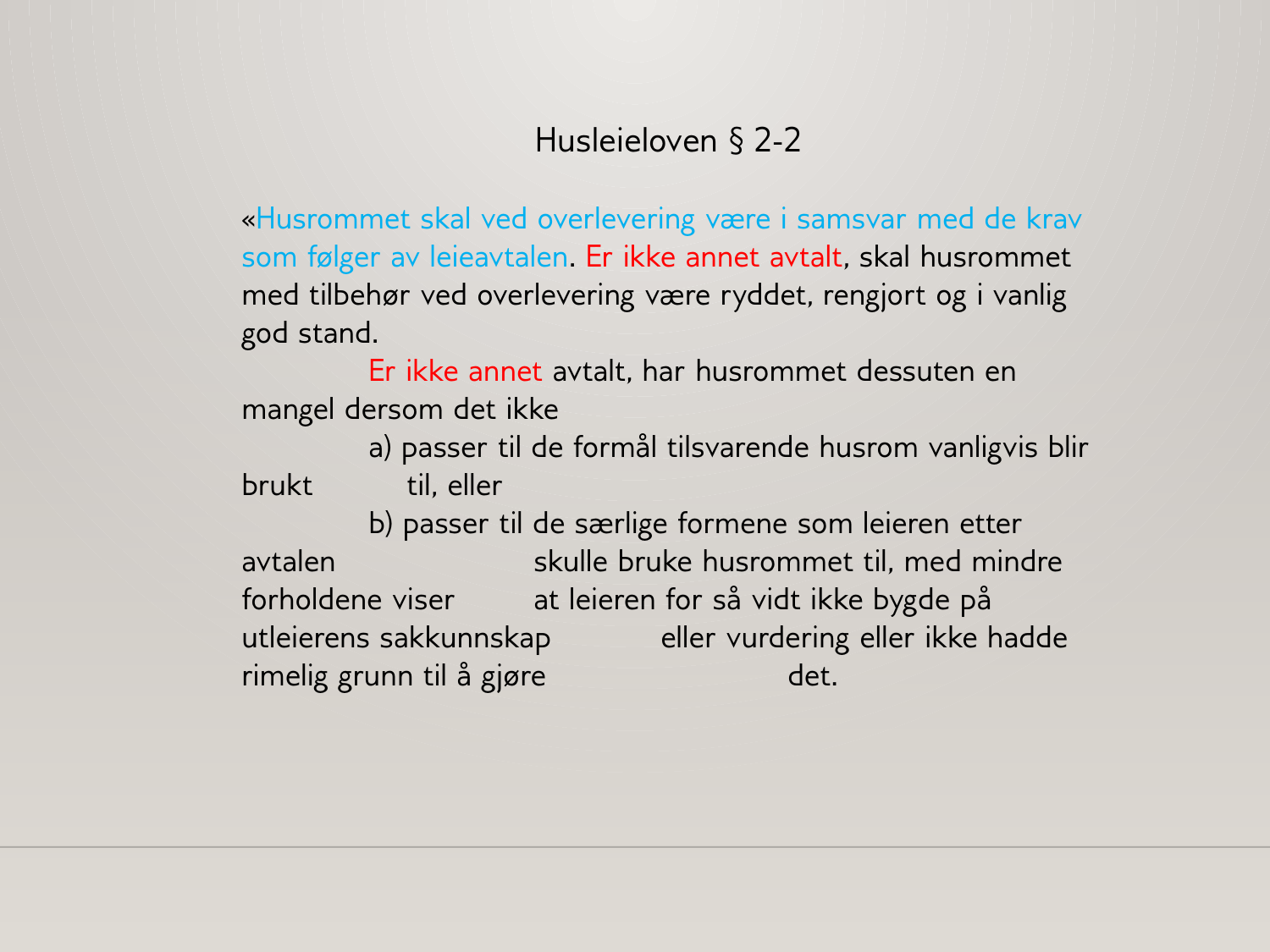

Husleieloven § 2-2

«Husrommet skal ved overlevering være i samsvar med de krav som følger av leieavtalen. Er ikke annet avtalt, skal husrommet med tilbehør ved overlevering være ryddet, rengjort og i vanlig god stand.
	Er ikke annet avtalt, har husrommet dessuten en mangel dersom det ikke
	a) passer til de formål tilsvarende husrom vanligvis blir brukt 	    til, eller
	b) passer til de særlige formene som leieren etter avtalen 		    skulle bruke husrommet til, med mindre forholdene viser 	    at leieren for så vidt ikke bygde på utleierens sakkunnskap 	    eller vurdering eller ikke hadde rimelig grunn til å gjøre 	   	    det.